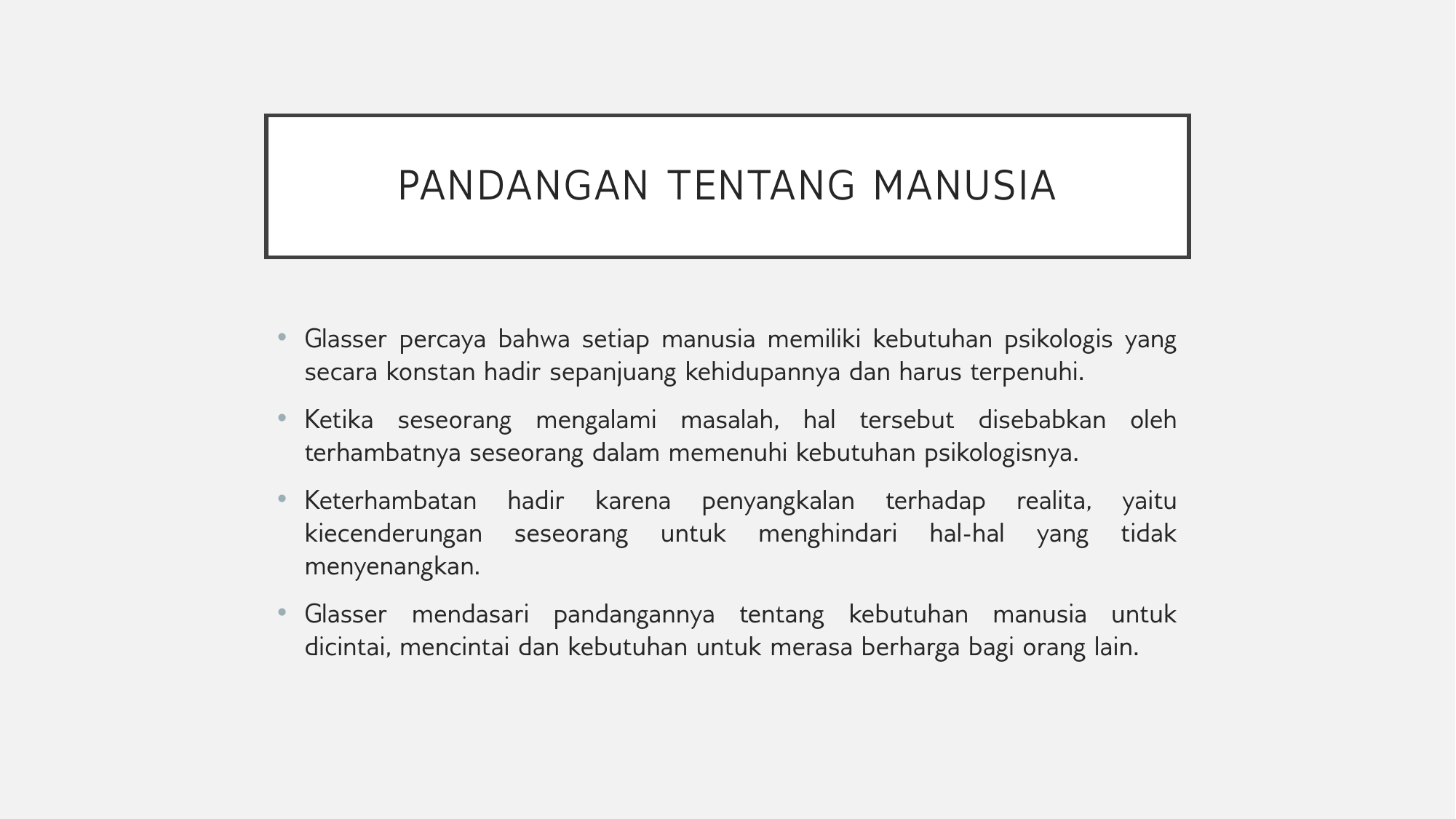

# Pandangan Tentang manusia
Glasser percaya bahwa setiap manusia memiliki kebutuhan psikologis yang secara konstan hadir sepanjuang kehidupannya dan harus terpenuhi.
Ketika seseorang mengalami masalah, hal tersebut disebabkan oleh terhambatnya seseorang dalam memenuhi kebutuhan psikologisnya.
Keterhambatan hadir karena penyangkalan terhadap realita, yaitu kiecenderungan seseorang untuk menghindari hal-hal yang tidak menyenangkan.
Glasser mendasari pandangannya tentang kebutuhan manusia untuk dicintai, mencintai dan kebutuhan untuk merasa berharga bagi orang lain.